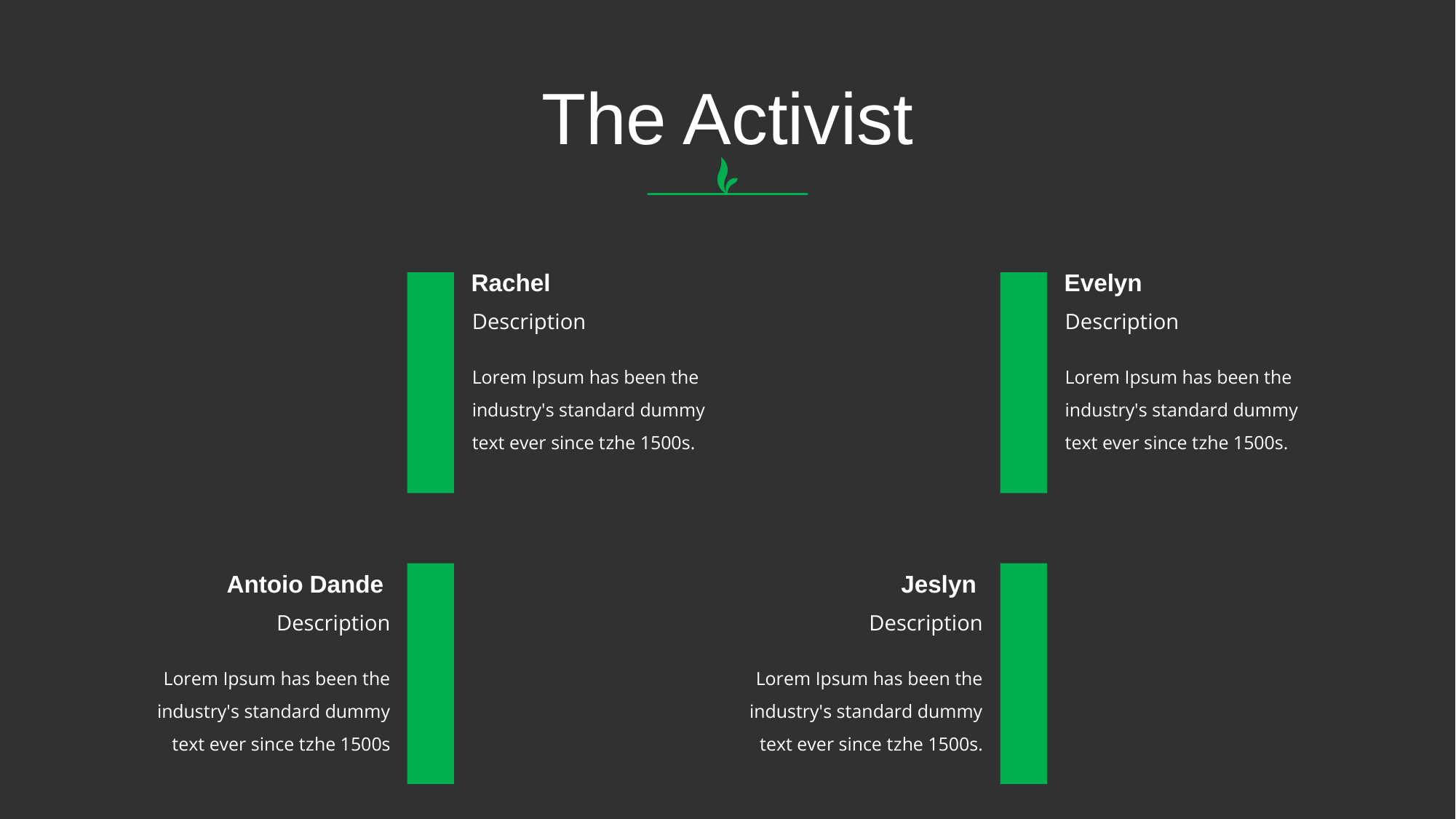

# The Activist

Rachel
Evelyn

Description
Description
Lorem Ipsum has been the industry's standard dummy text ever since tzhe 1500s.
Lorem Ipsum has been the industry's standard dummy text ever since tzhe 1500s.

Antoio Dande

Jeslyn

Description
Description
Lorem Ipsum has been the industry's standard dummy text ever since tzhe 1500s
Lorem Ipsum has been the industry's standard dummy text ever since tzhe 1500s.